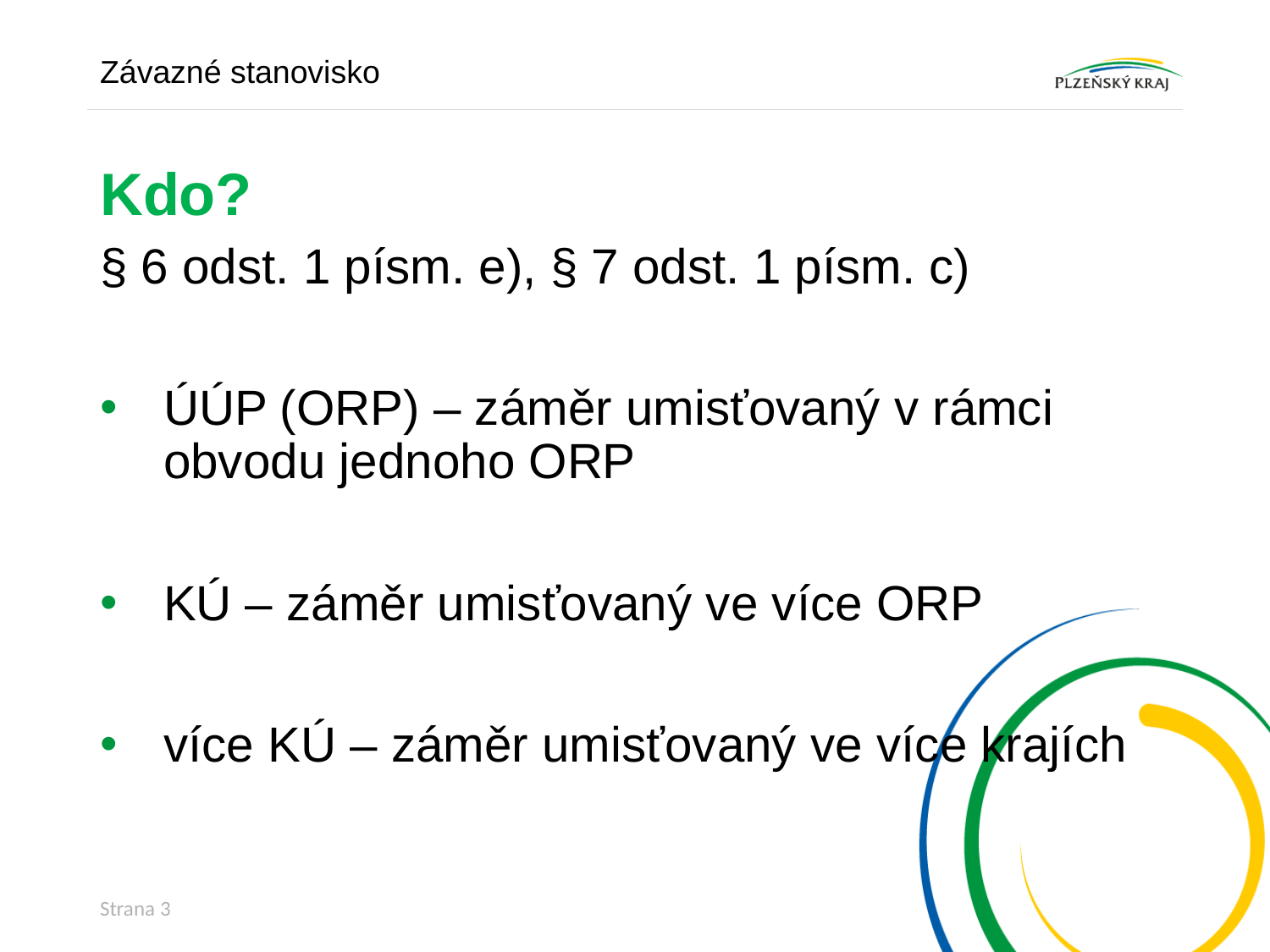

Závazné stanovisko
# Kdo?
§ 6 odst. 1 písm. e), § 7 odst. 1 písm. c)

ÚÚP (ORP) – záměr umisťovaný v rámci obvodu jednoho ORP

KÚ – záměr umisťovaný ve více ORP

více KÚ – záměr umisťovaný ve více krajích
Strana 3